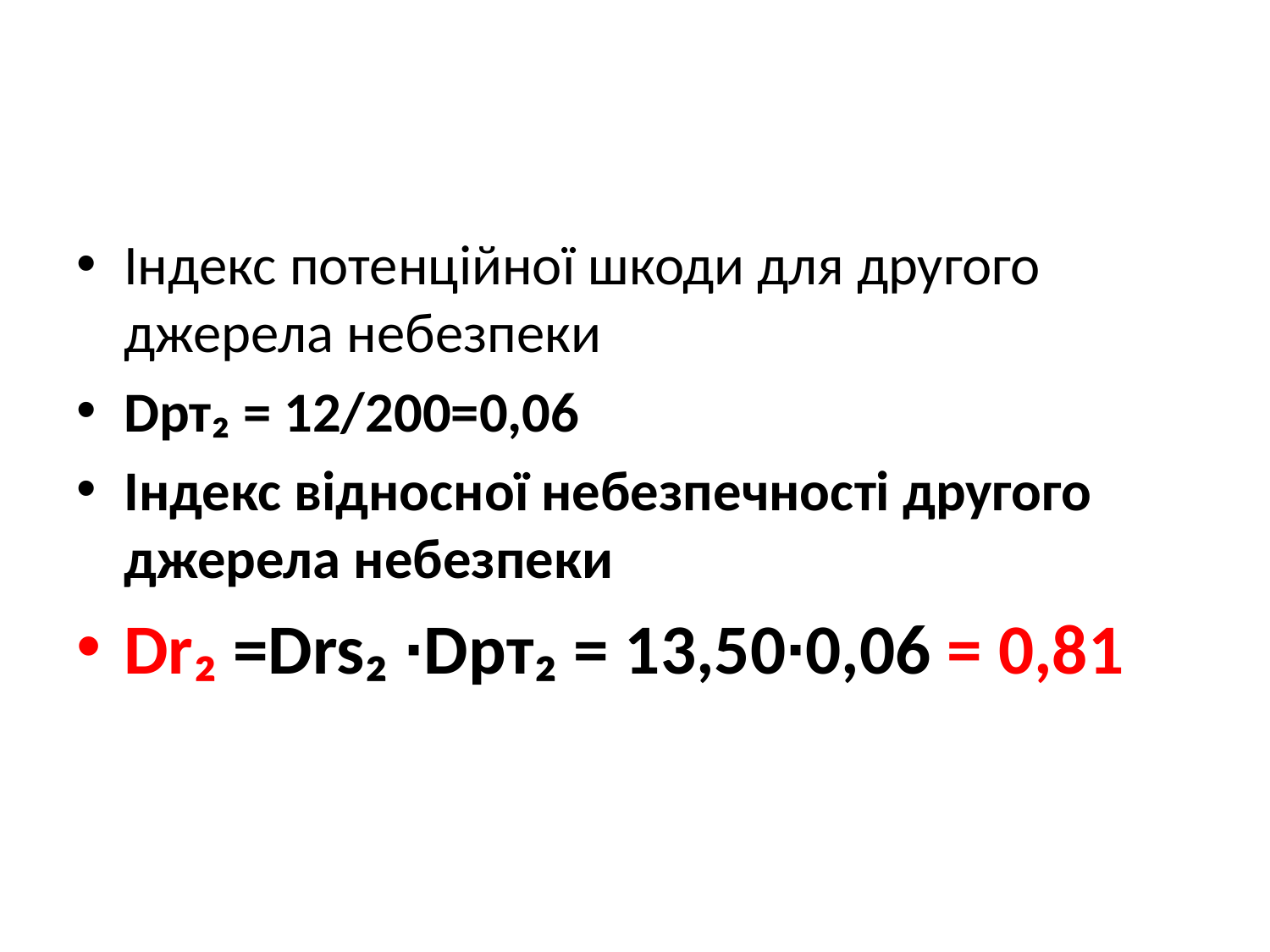

#
Індекс потенційної шкоди для другого джерела небезпеки
Dpт₂ = 12/200=0,06
Індекс відносної небезпечності другого джерела небезпеки
Dr₂ =Drs₂ ∙Dpт₂ = 13,50∙0,06 = 0,81